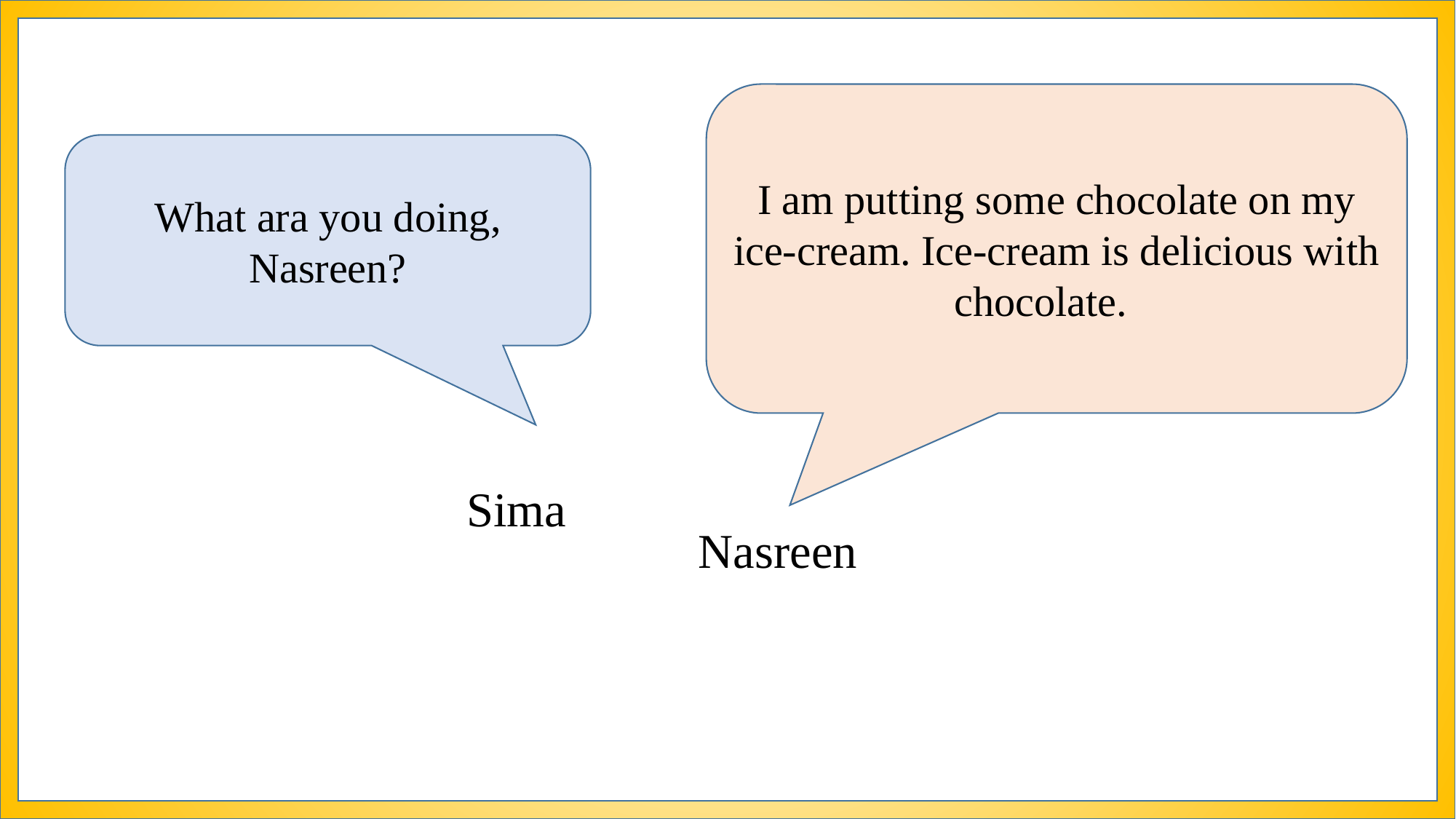

I am putting some chocolate on my ice-cream. Ice-cream is delicious with chocolate.
What ara you doing, Nasreen?
Sima
Nasreen